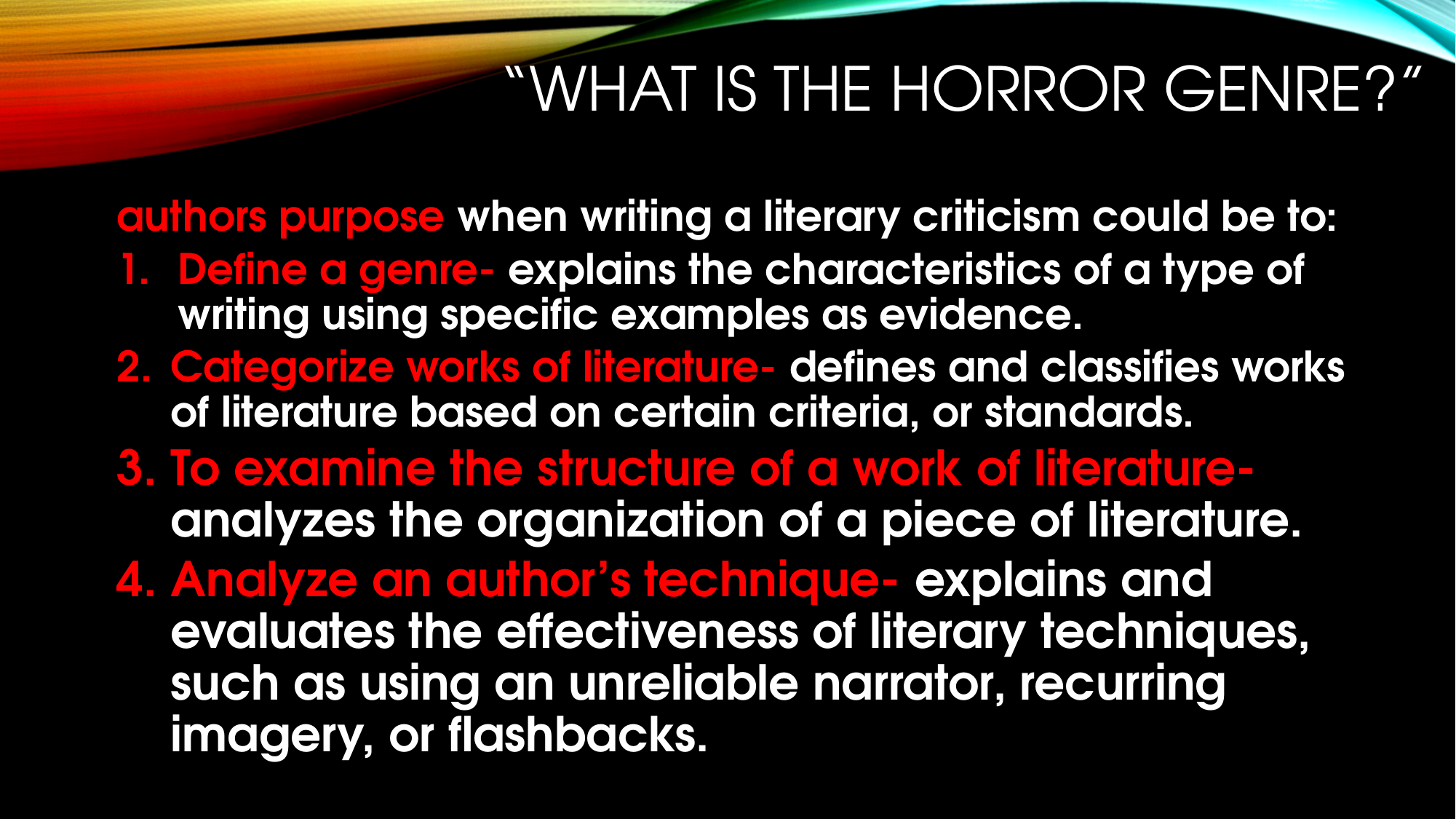

# “What is the horror genre?”

authors purpose when writing a literary criticism could be to:
Define a genre- explains the characteristics of a type of writing using specific examples as evidence.
Categorize works of literature- defines and classifies works of literature based on certain criteria, or standards.
To examine the structure of a work of literature- analyzes the organization of a piece of literature.
Analyze an author’s technique- explains and evaluates the effectiveness of literary techniques, such as using an unreliable narrator, recurring imagery, or flashbacks.